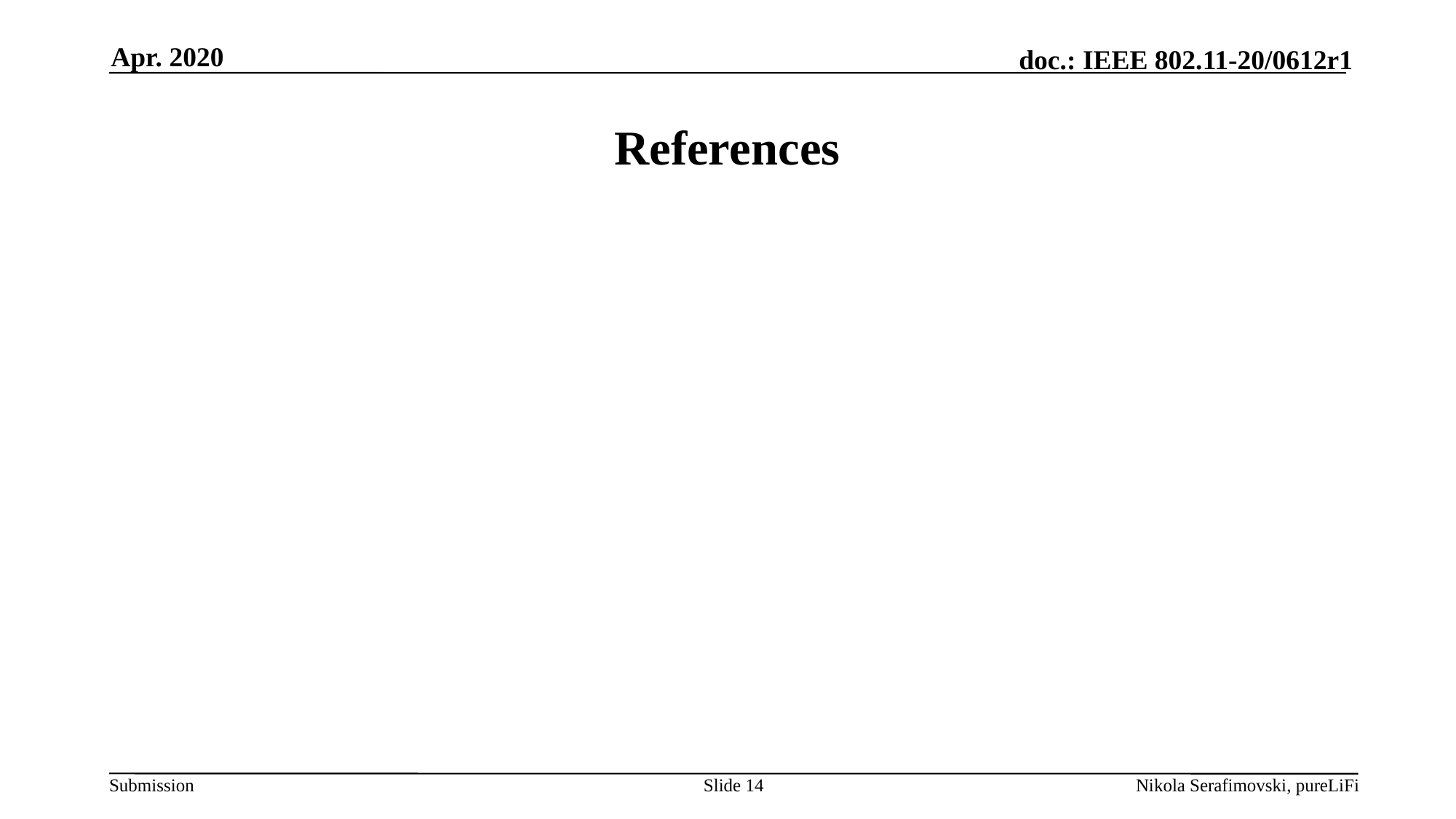

Apr. 2020
# References

Slide 14
Nikola Serafimovski, pureLiFi